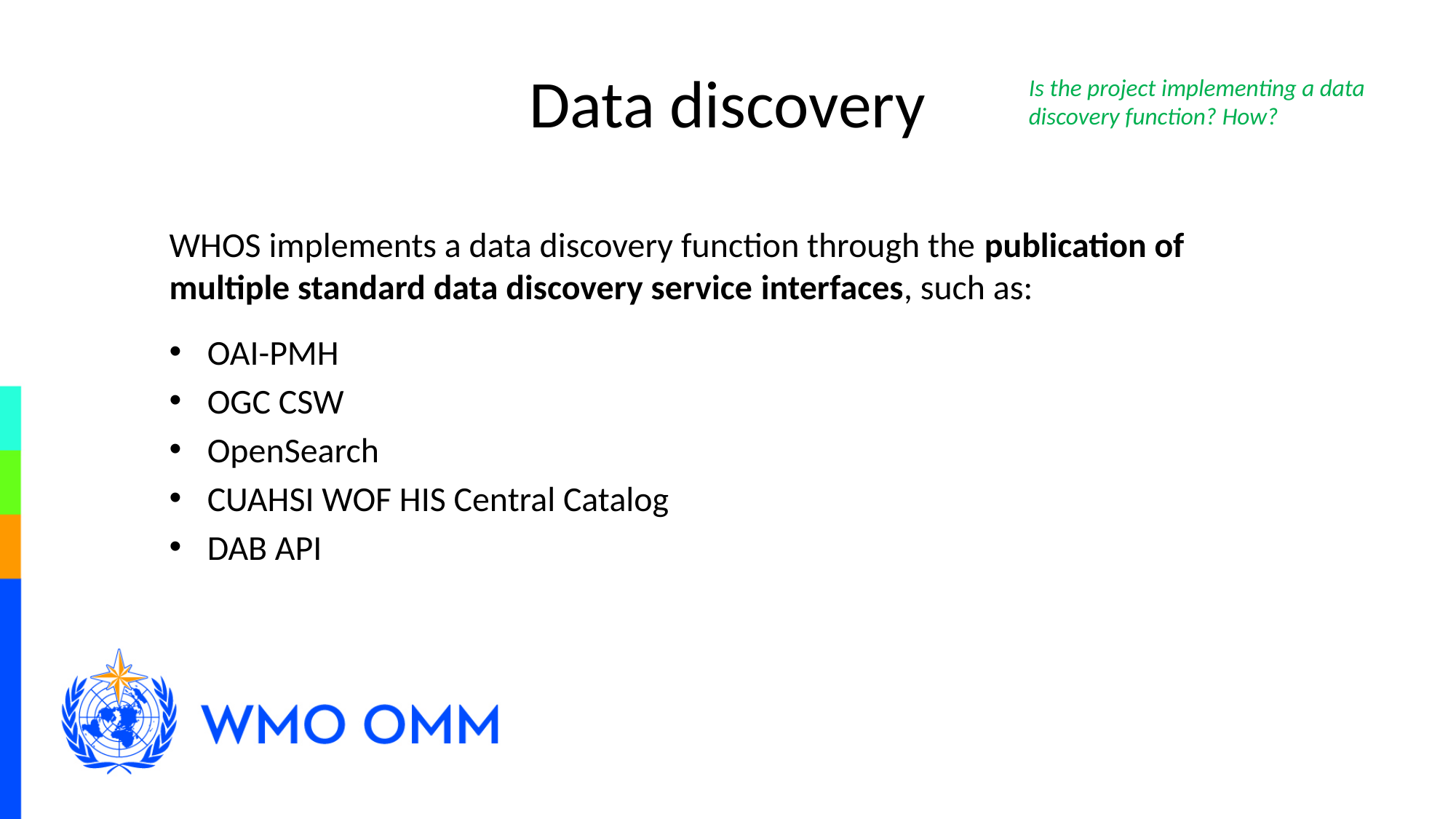

# Data discovery
Is the project implementing a data discovery function? How?
WHOS implements a data discovery function through the publication of multiple standard data discovery service interfaces, such as:
OAI-PMH
OGC CSW
OpenSearch
CUAHSI WOF HIS Central Catalog
DAB API